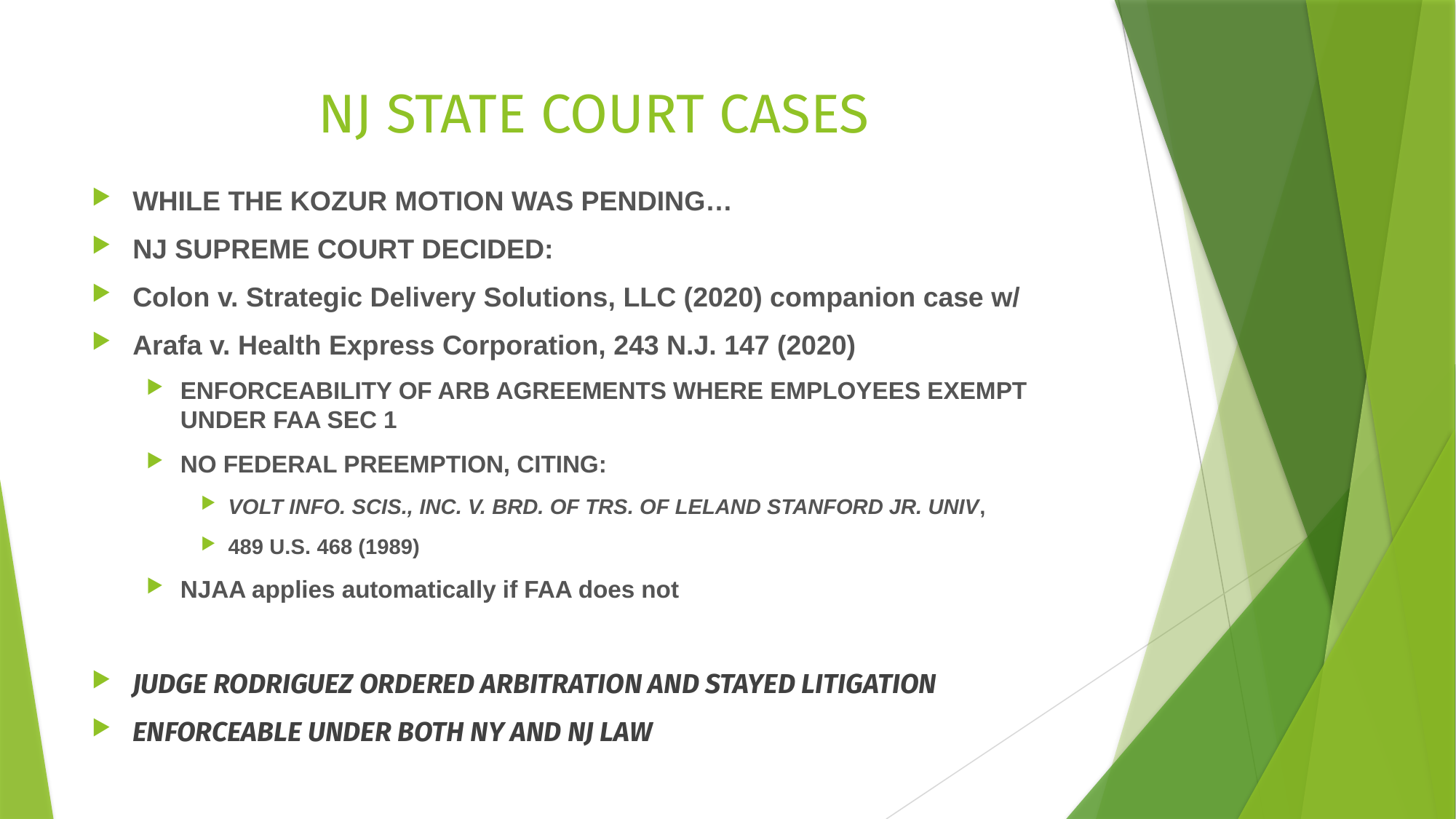

# NJ STATE COURT CASES
WHILE THE KOZUR MOTION WAS PENDING…
NJ SUPREME COURT DECIDED:
Colon v. Strategic Delivery Solutions, LLC (2020) companion case w/
Arafa v. Health Express Corporation, 243 N.J. 147 (2020)
ENFORCEABILITY OF ARB AGREEMENTS WHERE EMPLOYEES EXEMPT UNDER FAA SEC 1
NO FEDERAL PREEMPTION, CITING:
VOLT INFO. SCIS., INC. V. BRD. OF TRS. OF LELAND STANFORD JR. UNIV,
489 U.S. 468 (1989)
NJAA applies automatically if FAA does not

JUDGE RODRIGUEZ ORDERED ARBITRATION AND STAYED LITIGATION
ENFORCEABLE UNDER BOTH NY AND NJ LAW